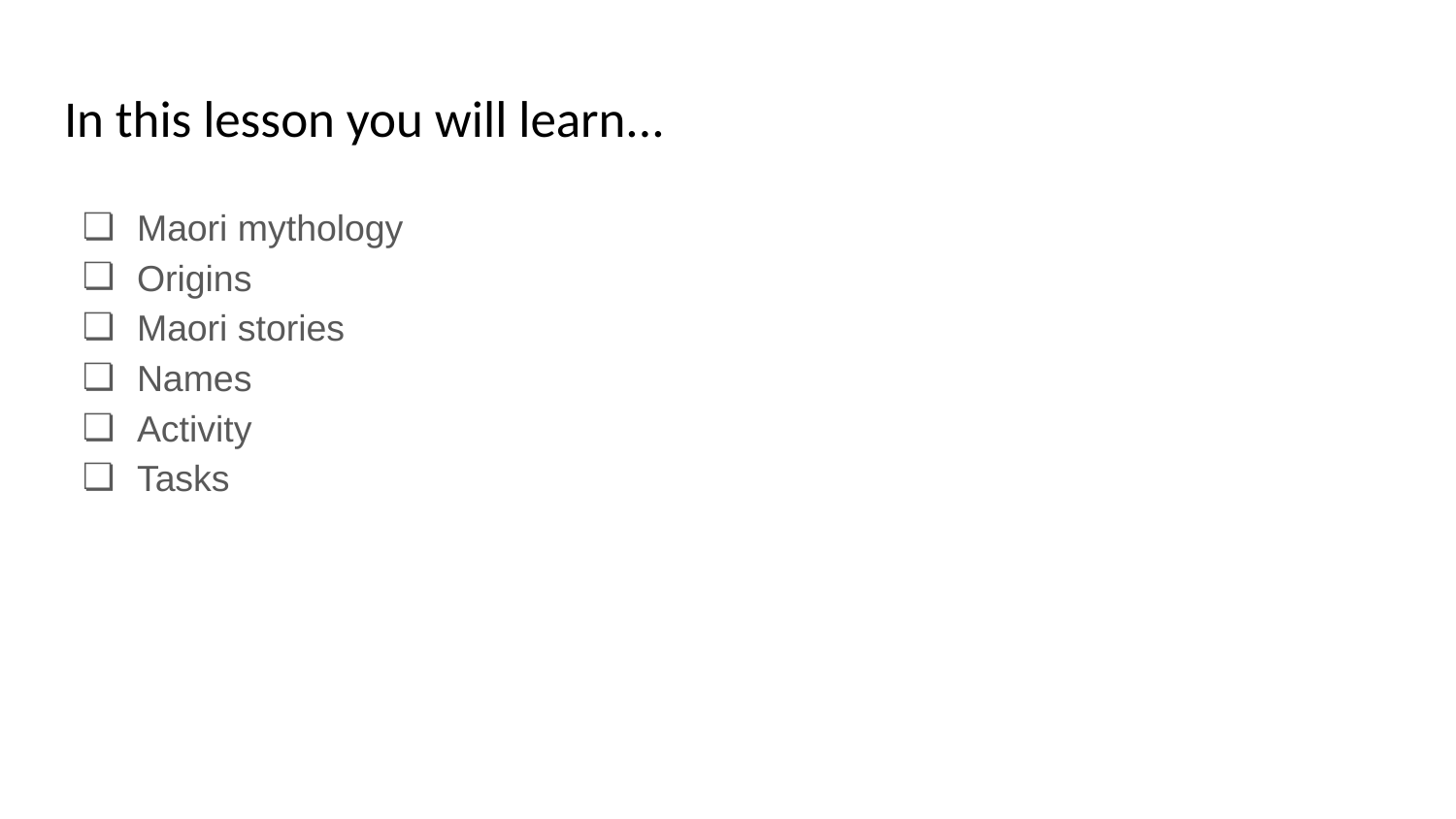

# In this lesson you will learn...
Maori mythology
Origins
Maori stories
Names
Activity
Tasks